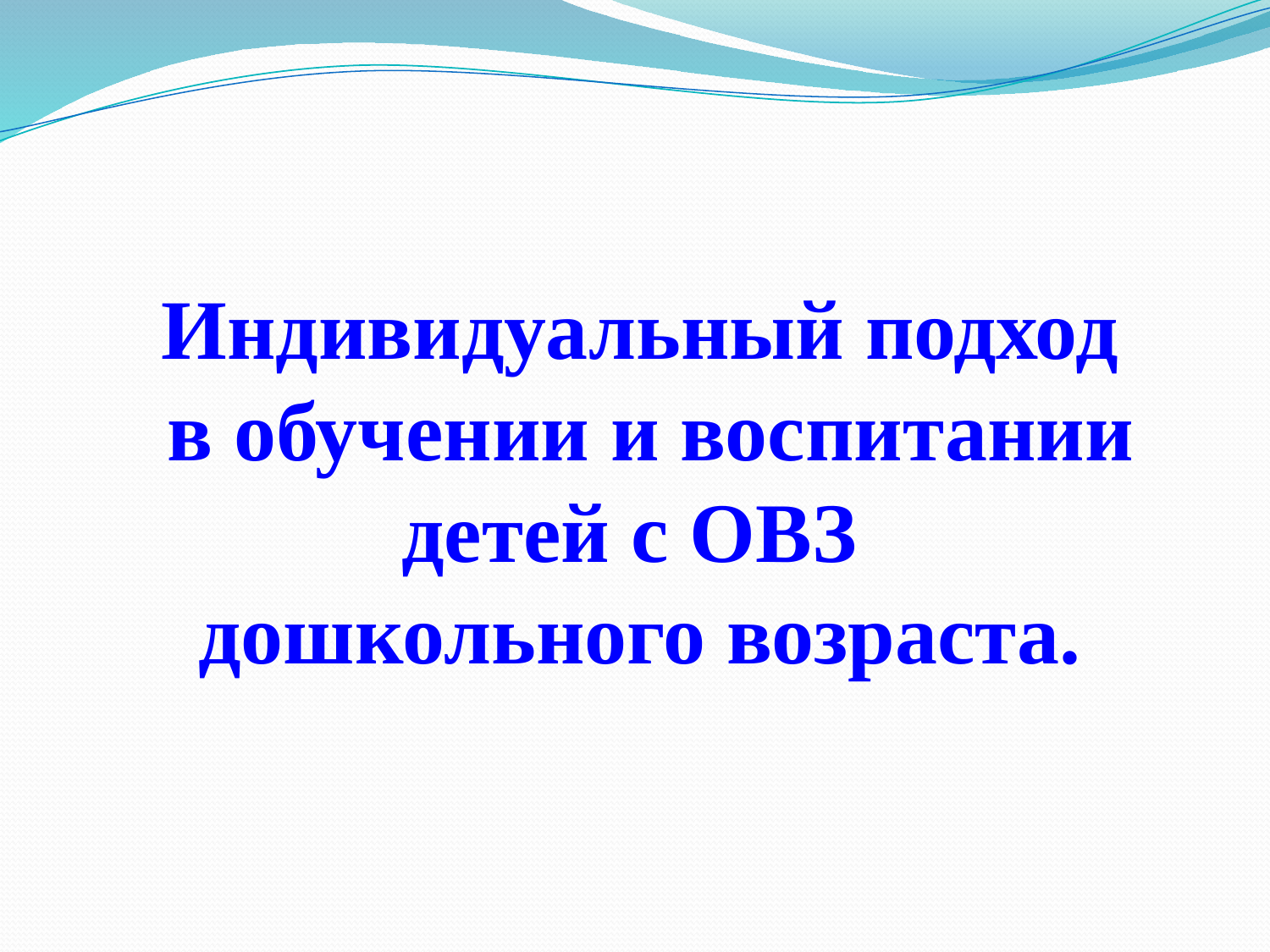

Индивидуальный подход
 в обучении и воспитании детей с ОВЗ
дошкольного возраста.